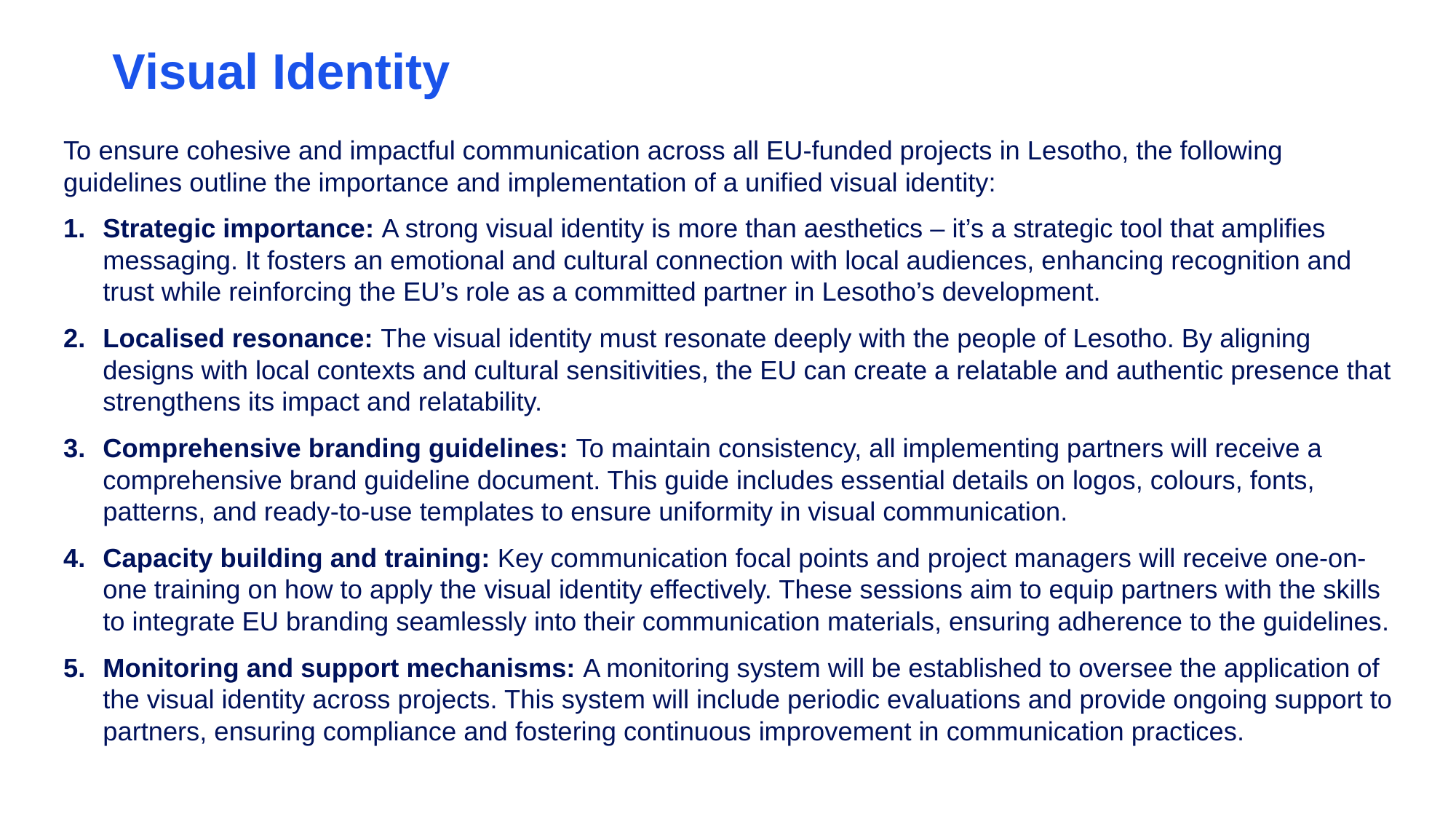

# Visual Identity
To ensure cohesive and impactful communication across all EU-funded projects in Lesotho, the following guidelines outline the importance and implementation of a unified visual identity:
Strategic importance: A strong visual identity is more than aesthetics – it’s a strategic tool that amplifies messaging. It fosters an emotional and cultural connection with local audiences, enhancing recognition and trust while reinforcing the EU’s role as a committed partner in Lesotho’s development.
Localised resonance: The visual identity must resonate deeply with the people of Lesotho. By aligning designs with local contexts and cultural sensitivities, the EU can create a relatable and authentic presence that strengthens its impact and relatability.
Comprehensive branding guidelines: To maintain consistency, all implementing partners will receive a comprehensive brand guideline document. This guide includes essential details on logos, colours, fonts, patterns, and ready-to-use templates to ensure uniformity in visual communication.
Capacity building and training: Key communication focal points and project managers will receive one-on-one training on how to apply the visual identity effectively. These sessions aim to equip partners with the skills to integrate EU branding seamlessly into their communication materials, ensuring adherence to the guidelines.
Monitoring and support mechanisms: A monitoring system will be established to oversee the application of the visual identity across projects. This system will include periodic evaluations and provide ongoing support to partners, ensuring compliance and fostering continuous improvement in communication practices.